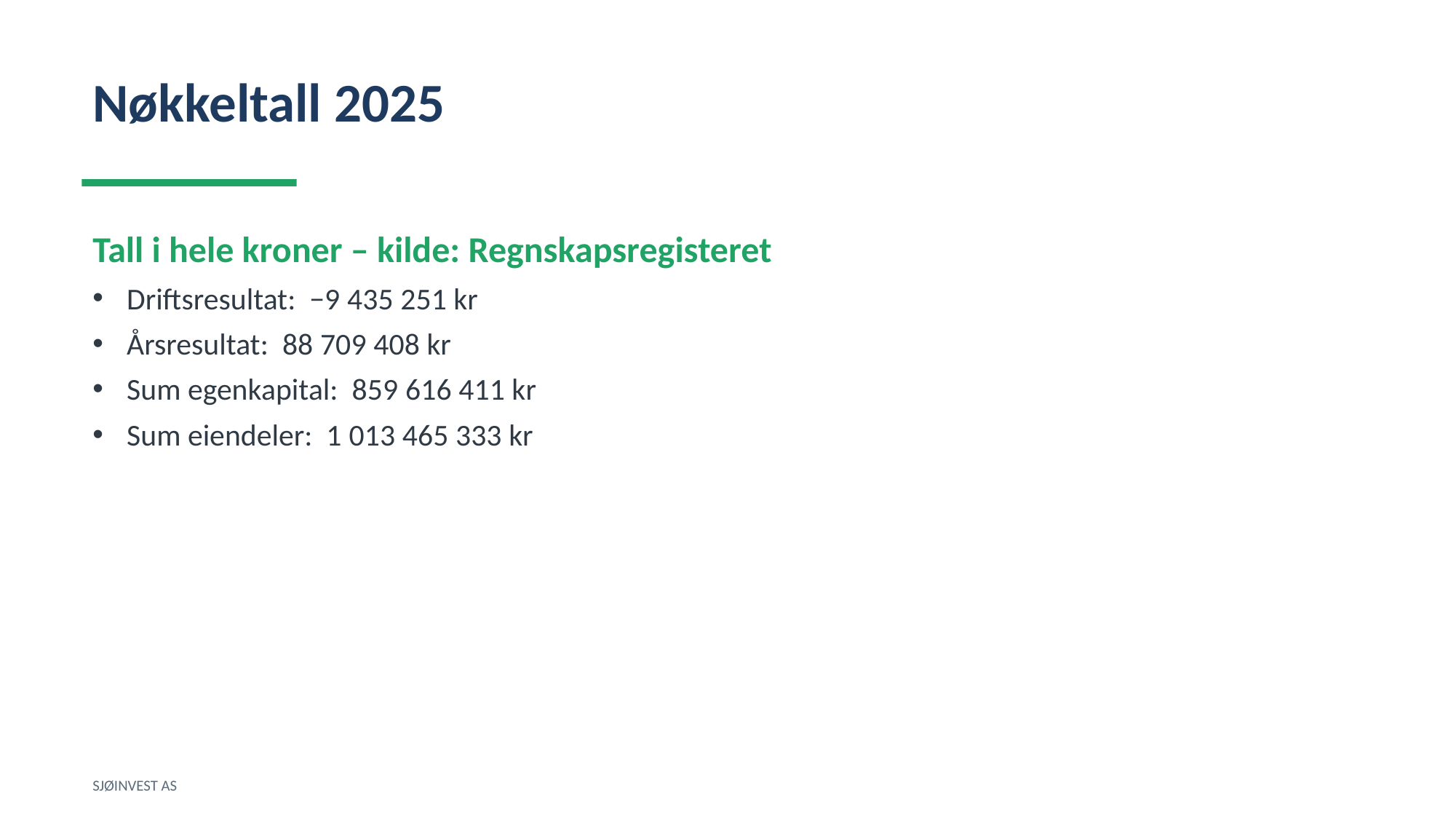

Nøkkeltall 2025

Tall i hele kroner – kilde: Regnskapsregisteret
Driftsresultat:  −9 435 251 kr
Årsresultat:  88 709 408 kr
Sum egenkapital:  859 616 411 kr
Sum eiendeler:  1 013 465 333 kr
SJØINVEST AS